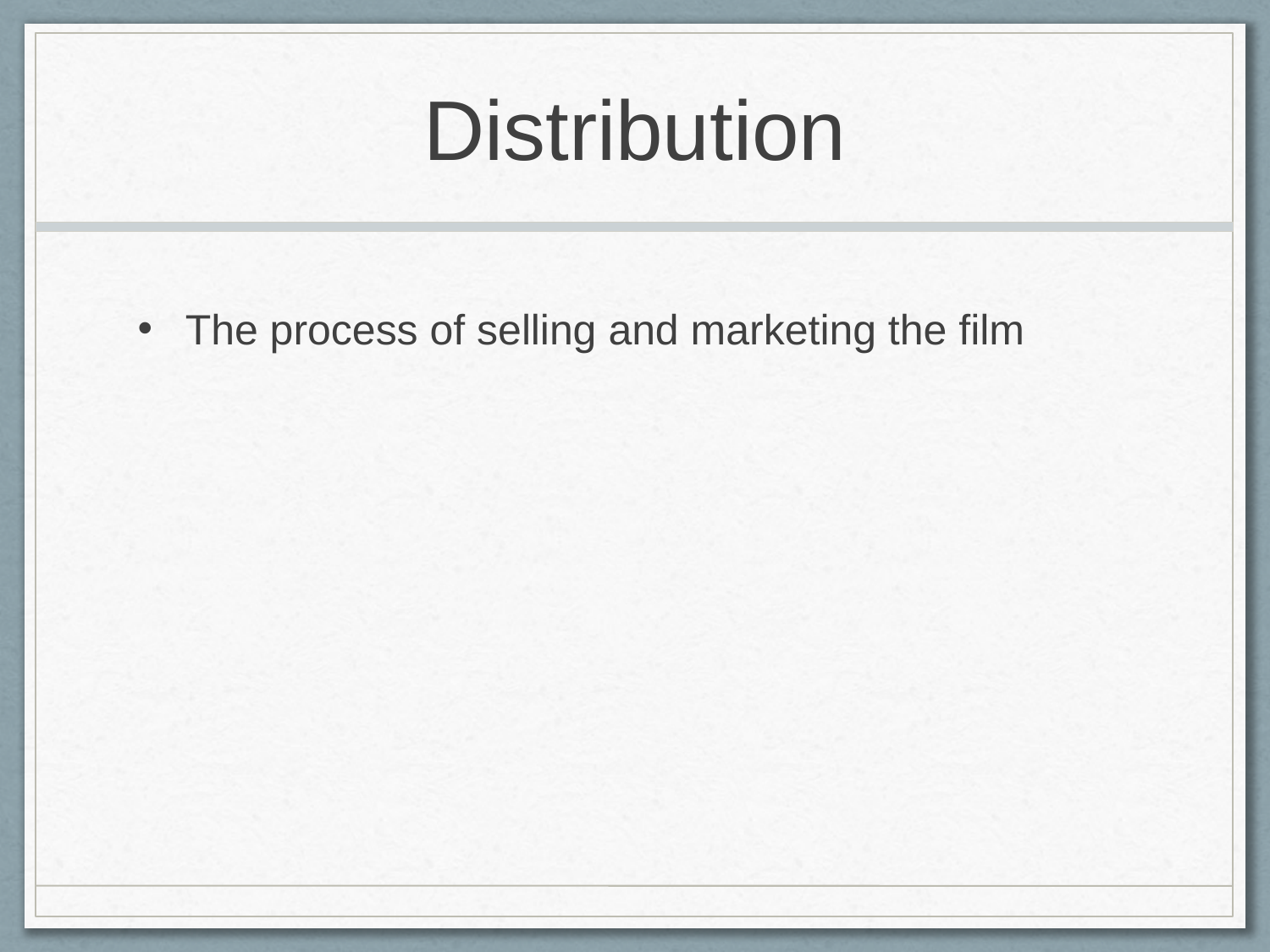

# Distribution
The process of selling and marketing the film